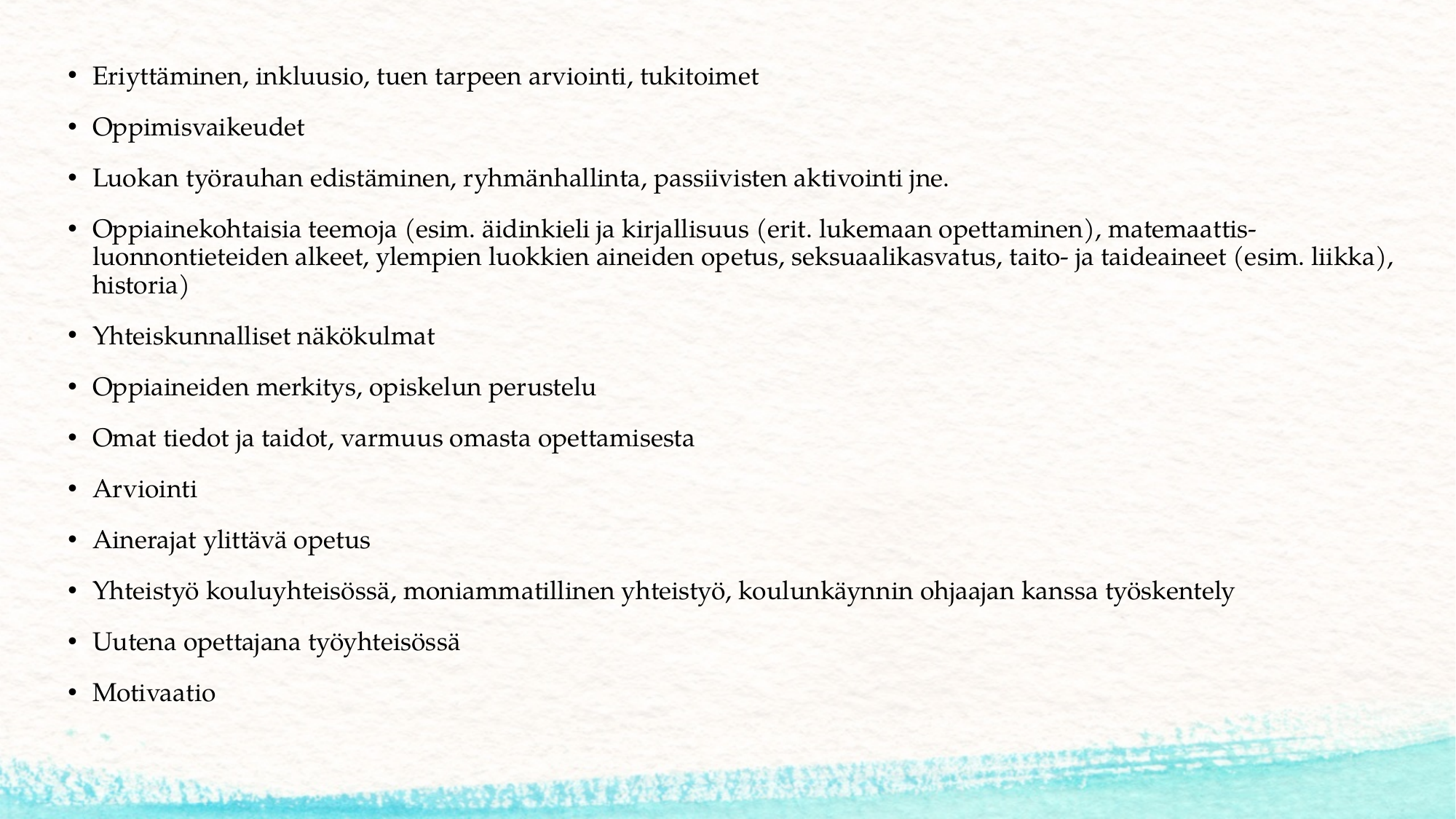

Eriyttäminen, inkluusio, tuen tarpeen arviointi, tukitoimet
Oppimisvaikeudet
Luokan työrauhan edistäminen, ryhmänhallinta, passiivisten aktivointi jne.
Oppiainekohtaisia teemoja (esim. äidinkieli ja kirjallisuus (erit. lukemaan opettaminen), matemaattis-luonnontieteiden alkeet, ylempien luokkien aineiden opetus, seksuaalikasvatus, taito- ja taideaineet (esim. liikka), historia)
Yhteiskunnalliset näkökulmat
Oppiaineiden merkitys, opiskelun perustelu
Omat tiedot ja taidot, varmuus omasta opettamisesta
Arviointi
Ainerajat ylittävä opetus
Yhteistyö kouluyhteisössä, moniammatillinen yhteistyö, koulunkäynnin ohjaajan kanssa työskentely
Uutena opettajana työyhteisössä
Motivaatio